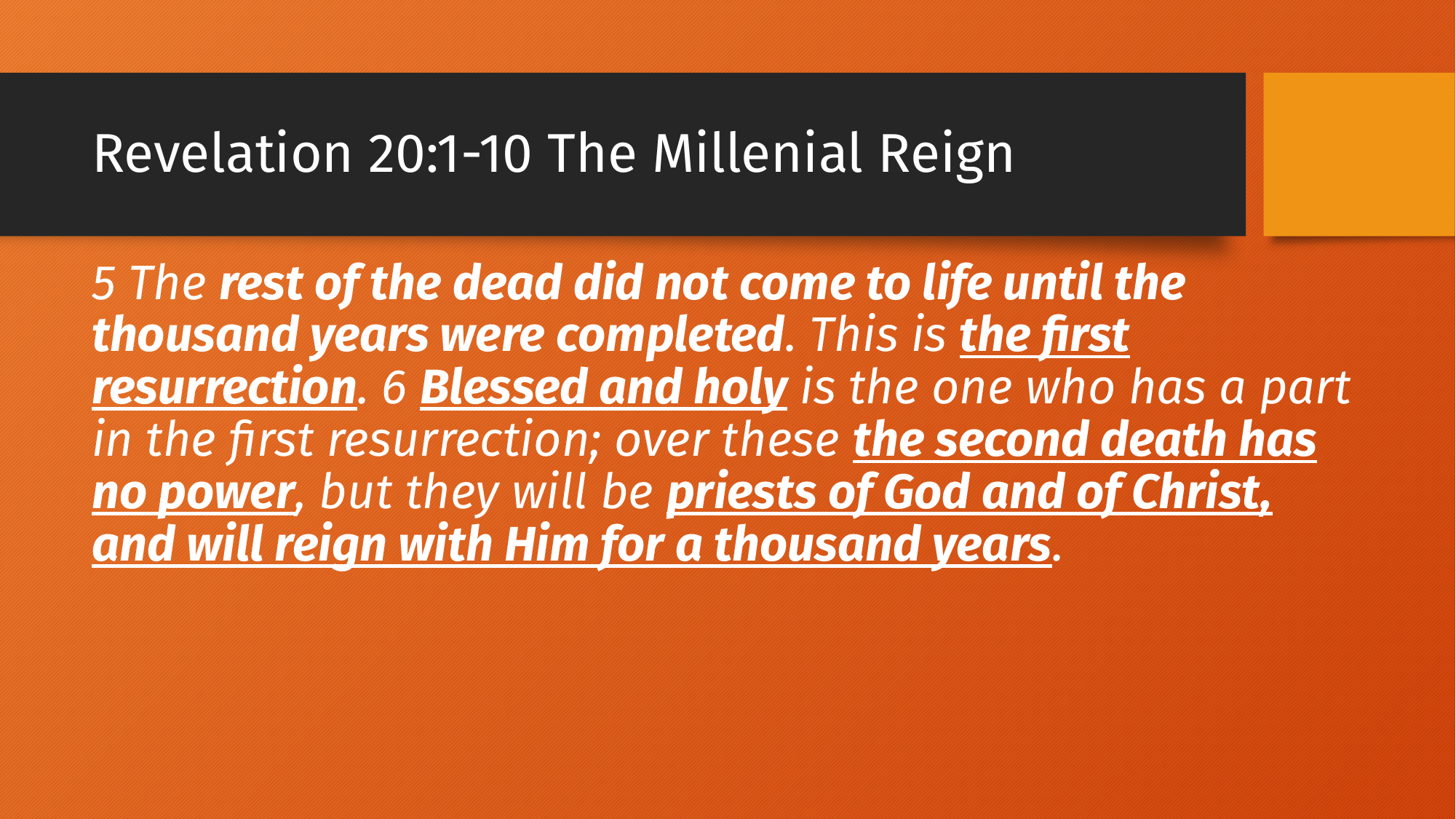

# Revelation 20:1-10 The Millenial Reign
5 The rest of the dead did not come to life until the thousand years were completed. This is the first resurrection. 6 Blessed and holy is the one who has a part in the first resurrection; over these the second death has no power, but they will be priests of God and of Christ, and will reign with Him for a thousand years.